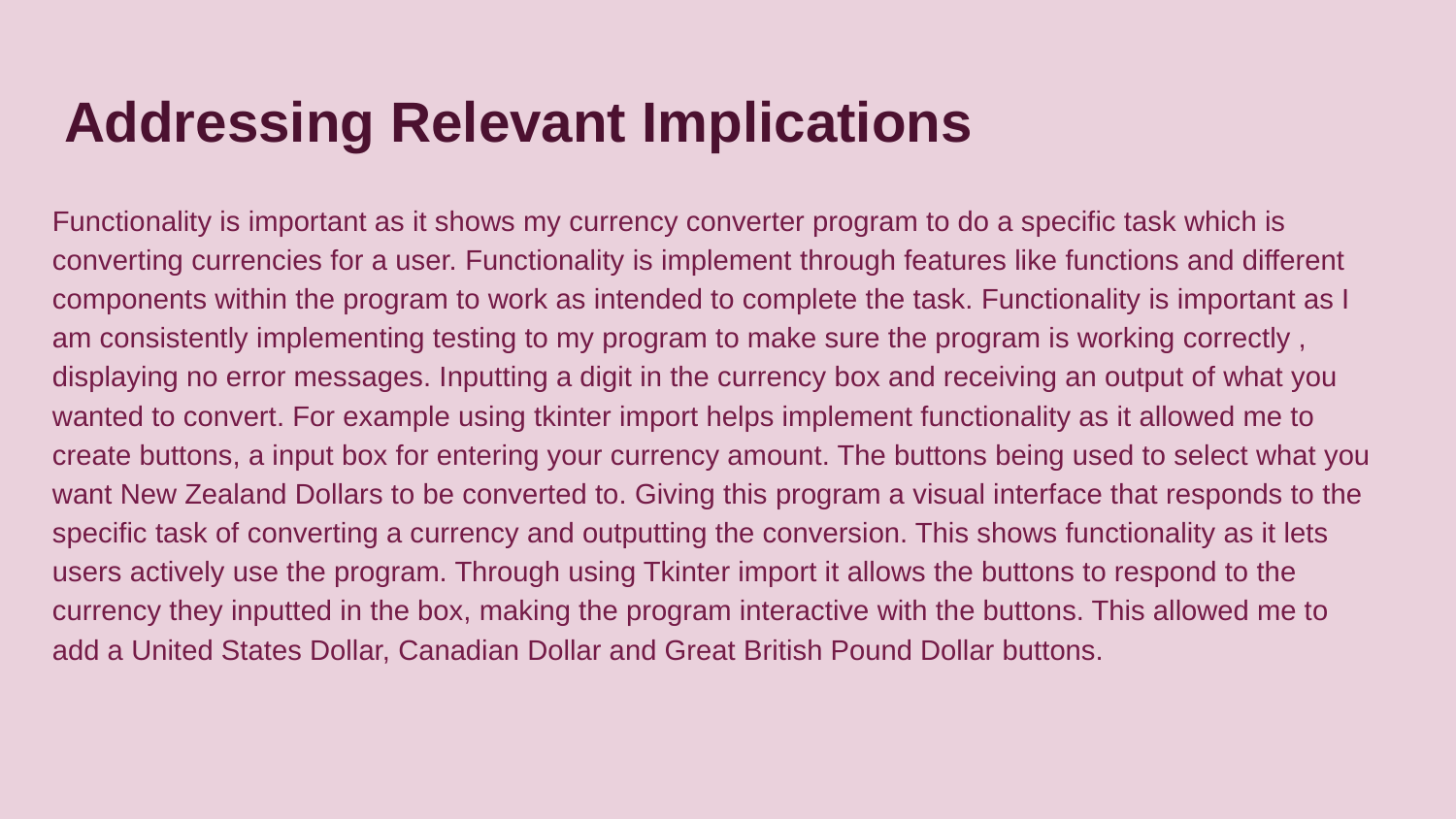

# Addressing Relevant Implications
Functionality is important as it shows my currency converter program to do a specific task which is converting currencies for a user. Functionality is implement through features like functions and different components within the program to work as intended to complete the task. Functionality is important as I am consistently implementing testing to my program to make sure the program is working correctly , displaying no error messages. Inputting a digit in the currency box and receiving an output of what you wanted to convert. For example using tkinter import helps implement functionality as it allowed me to create buttons, a input box for entering your currency amount. The buttons being used to select what you want New Zealand Dollars to be converted to. Giving this program a visual interface that responds to the specific task of converting a currency and outputting the conversion. This shows functionality as it lets users actively use the program. Through using Tkinter import it allows the buttons to respond to the currency they inputted in the box, making the program interactive with the buttons. This allowed me to add a United States Dollar, Canadian Dollar and Great British Pound Dollar buttons.